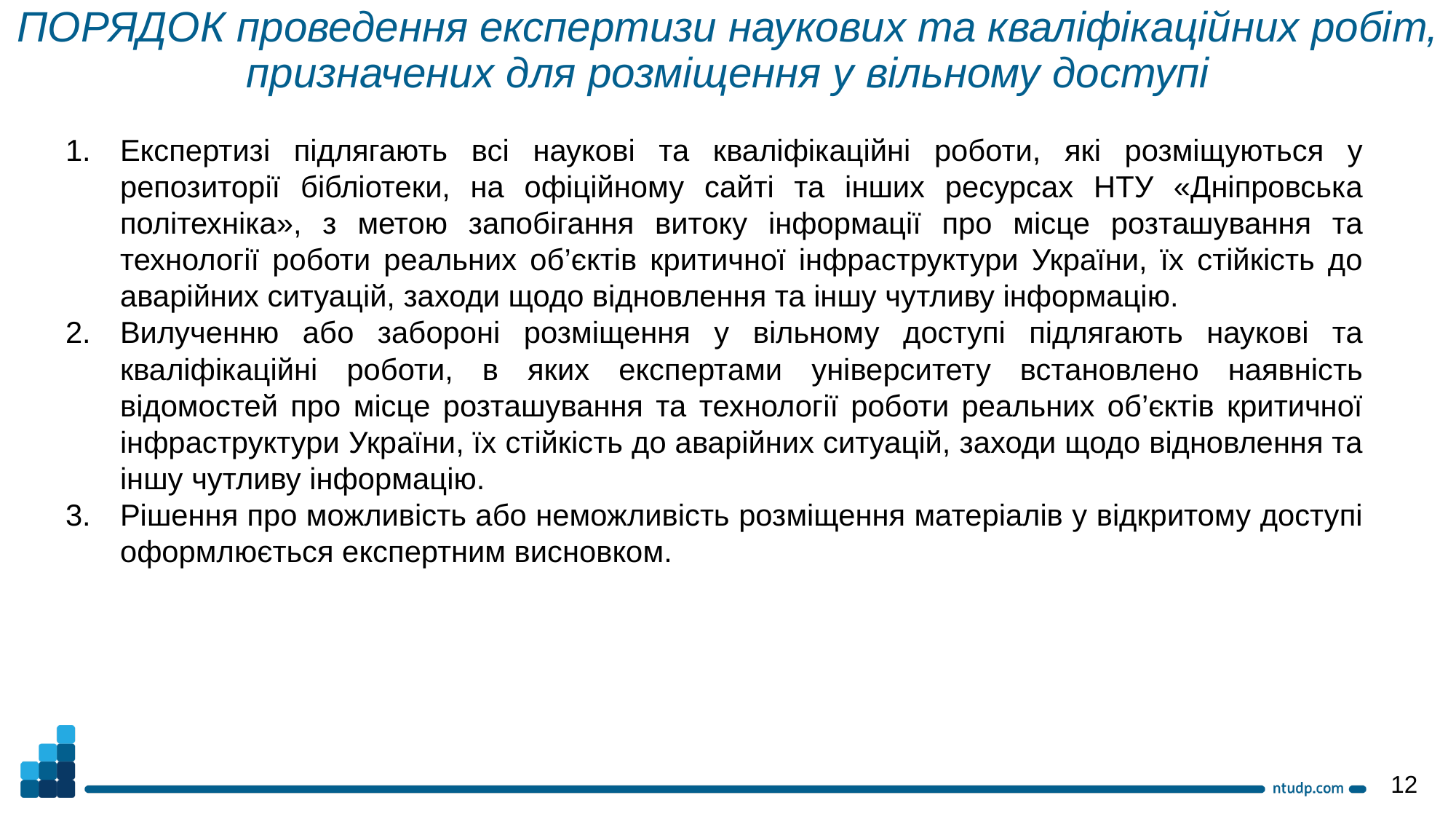

ПОРЯДОК проведення експертизи наукових та кваліфікаційних робіт, призначених для розміщення у вільному доступі
Експертизі підлягають всі наукові та кваліфікаційні роботи, які розміщуються у репозиторії бібліотеки, на офіційному сайті та інших ресурсах НТУ «Дніпровська політехніка», з метою запобігання витоку інформації про місце розташування та технології роботи реальних об’єктів критичної інфраструктури України, їх стійкість до аварійних ситуацій, заходи щодо відновлення та іншу чутливу інформацію.
Вилученню або забороні розміщення у вільному доступі підлягають наукові та кваліфікаційні роботи, в яких експертами університету встановлено наявність відомостей про місце розташування та технології роботи реальних об’єктів критичної інфраструктури України, їх стійкість до аварійних ситуацій, заходи щодо відновлення та іншу чутливу інформацію.
Рішення про можливість або неможливість розміщення матеріалів у відкритому доступі оформлюється експертним висновком.